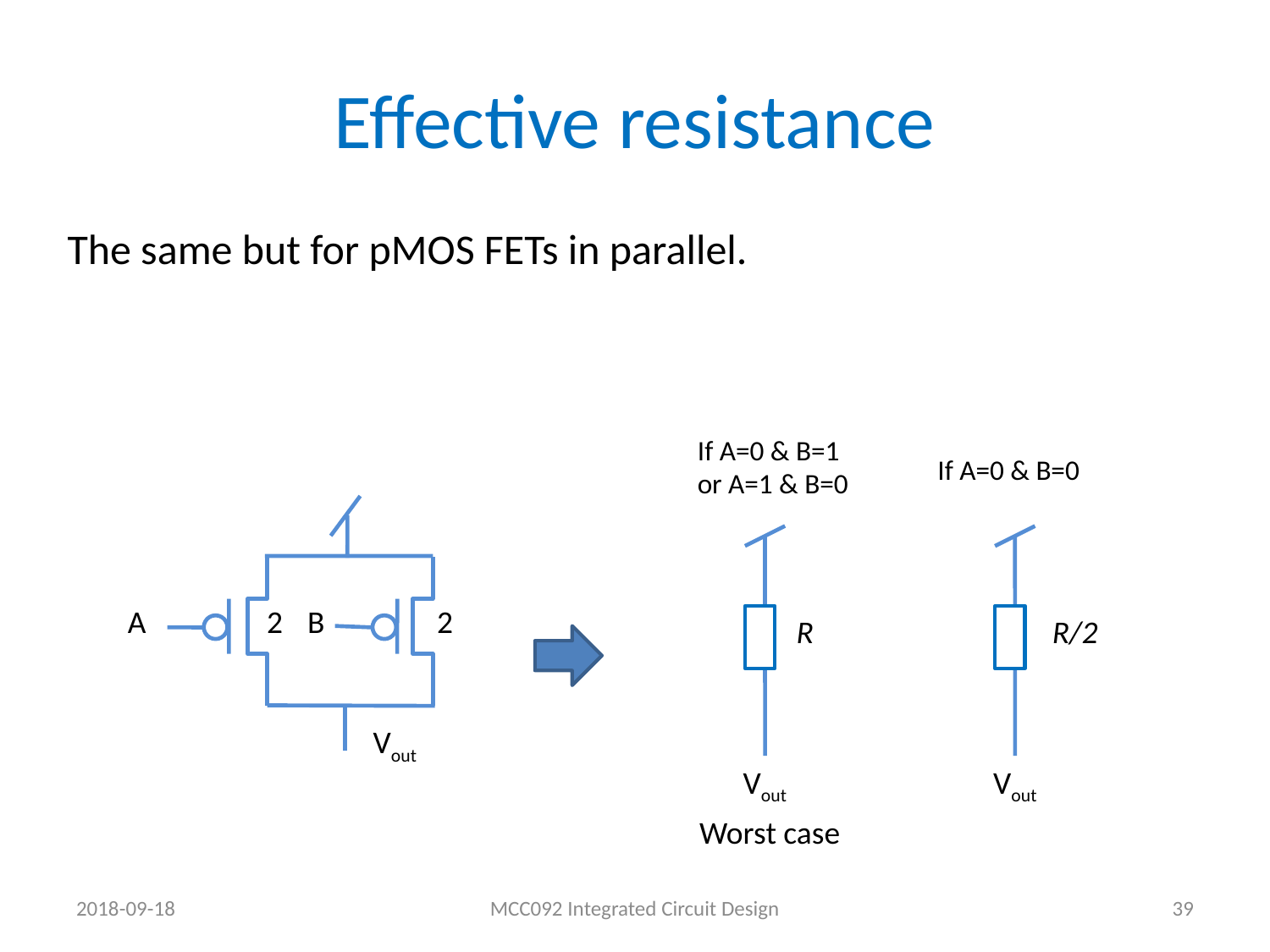

# Effective resistance
The same but for pMOS FETs in parallel.

If A=0 & B=1
or A=1 & B=0
If A=0 & B=0

A
2
B
2

Vout

R/2

R

Vout
Vout
Worst case
2018-09-18
MCC092 Integrated Circuit Design
39